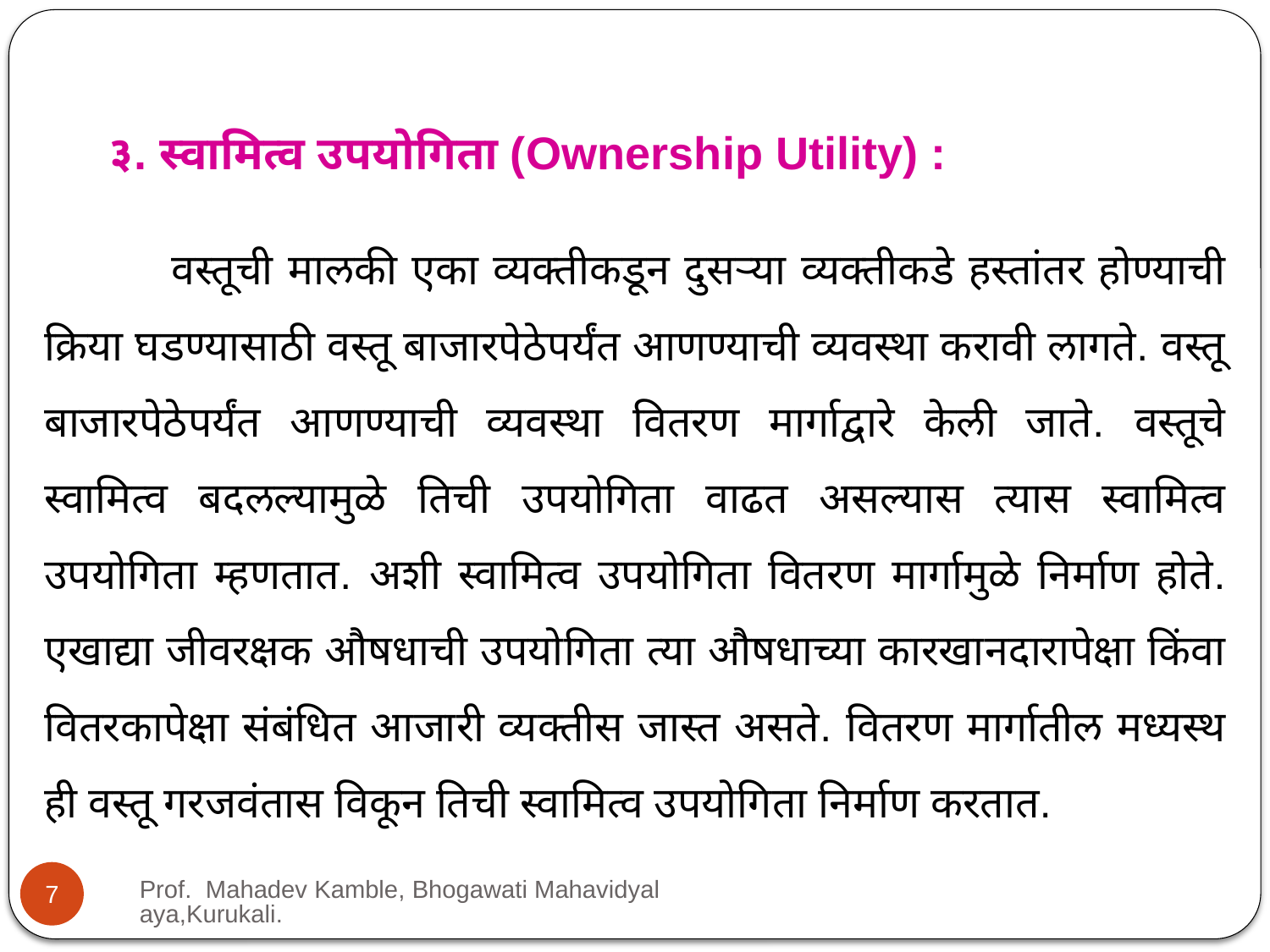

३. स्वामित्व उपयोगिता (Ownership Utility) :

	वस्तूची मालकी एका व्यक्तीकडून दुसऱ्या व्यक्तीकडे हस्तांतर होण्याची क्रिया घडण्यासाठी वस्तू बाजारपेठेपर्यंत आणण्याची व्यवस्था करावी लागते. वस्तू बाजारपेठेपर्यंत आणण्याची व्यवस्था वितरण मार्गाद्वारे केली जाते. वस्तूचे स्वामित्व बदलल्यामुळे तिची उपयोगिता वाढत असल्यास त्यास स्वामित्व उपयोगिता म्हणतात. अशी स्वामित्व उपयोगिता वितरण मार्गामुळे निर्माण होते. एखाद्या जीवरक्षक औषधाची उपयोगिता त्या औषधाच्या कारखानदारापेक्षा किंवा वितरकापेक्षा संबंधित आजारी व्यक्तीस जास्त असते. वितरण मार्गातील मध्यस्थ ही वस्तू गरजवंतास विकून तिची स्वामित्व उपयोगिता निर्माण करतात.
Prof.  Mahadev Kamble, Bhogawati Mahavidyalaya,Kurukali.
7